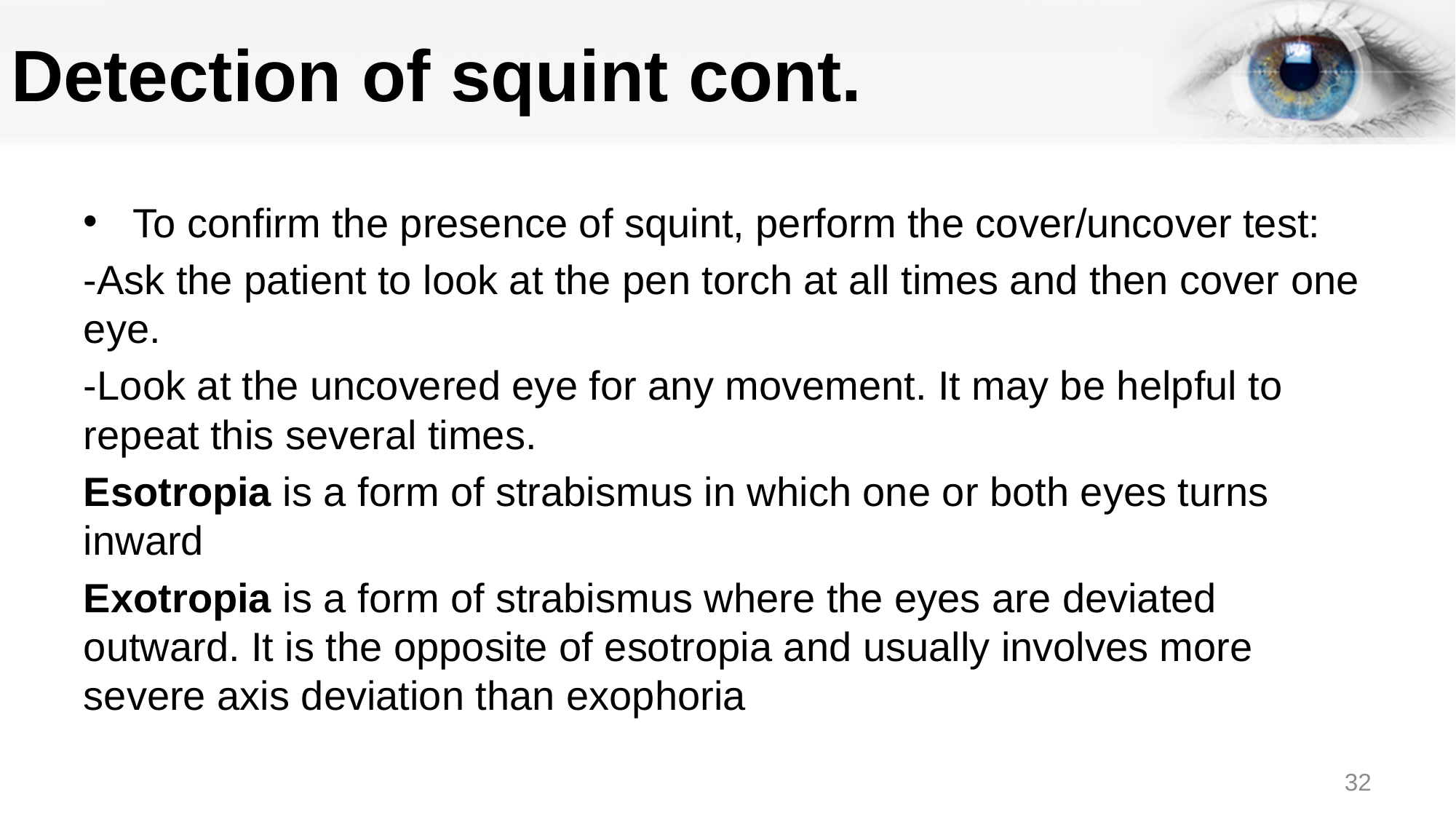

# Detection of squint cont.
To confirm the presence of squint, perform the cover/uncover test:
-Ask the patient to look at the pen torch at all times and then cover one eye.
-Look at the uncovered eye for any movement. It may be helpful to repeat this several times.
Esotropia is a form of strabismus in which one or both eyes turns inward
Exotropia is a form of strabismus where the eyes are deviated outward. It is the opposite of esotropia and usually involves more severe axis deviation than exophoria
32